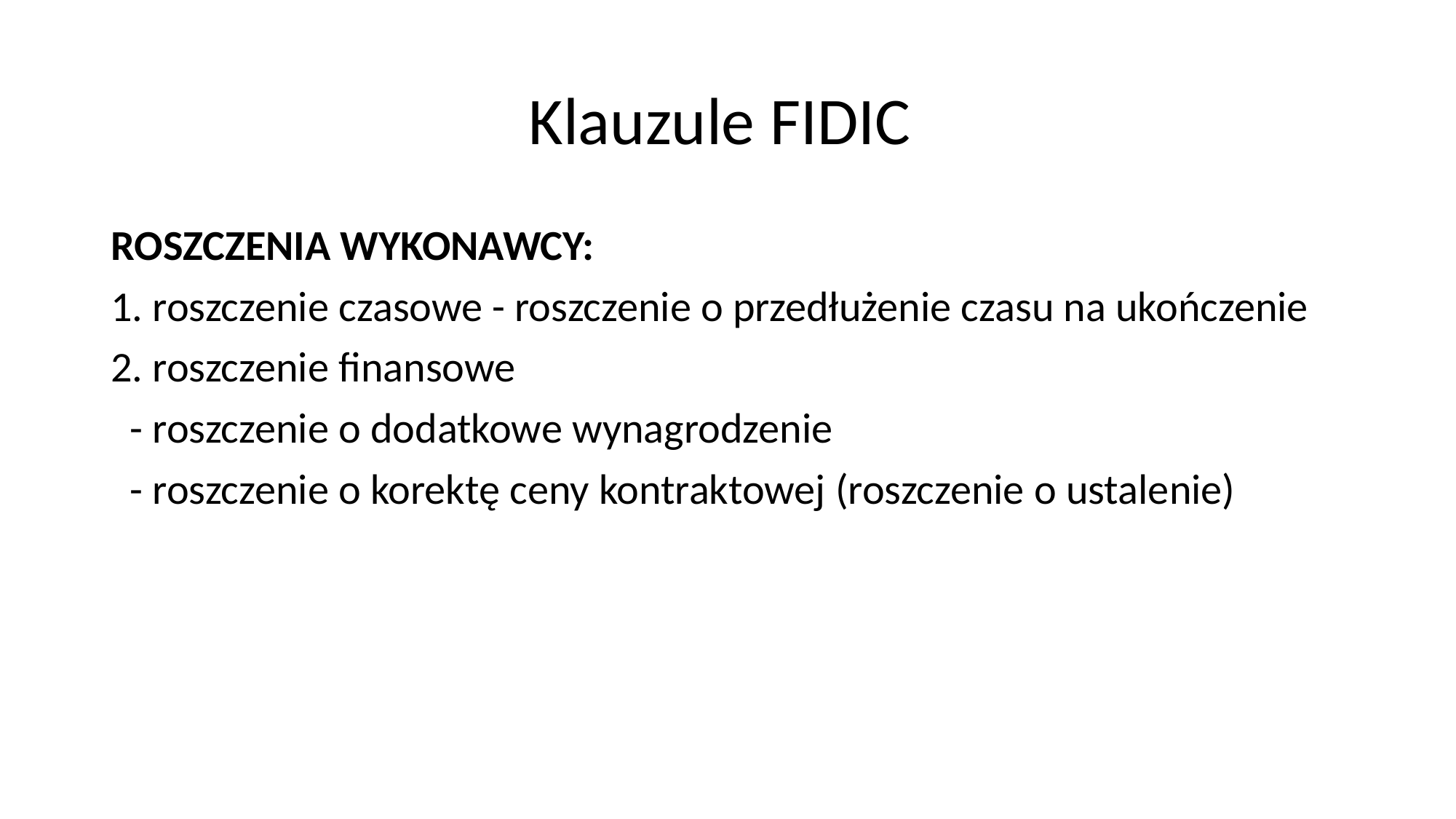

# Klauzule FIDIC
ROSZCZENIA WYKONAWCY:
1. roszczenie czasowe - roszczenie o przedłużenie czasu na ukończenie
2. roszczenie finansowe
  - roszczenie o dodatkowe wynagrodzenie
  - roszczenie o korektę ceny kontraktowej (roszczenie o ustalenie)